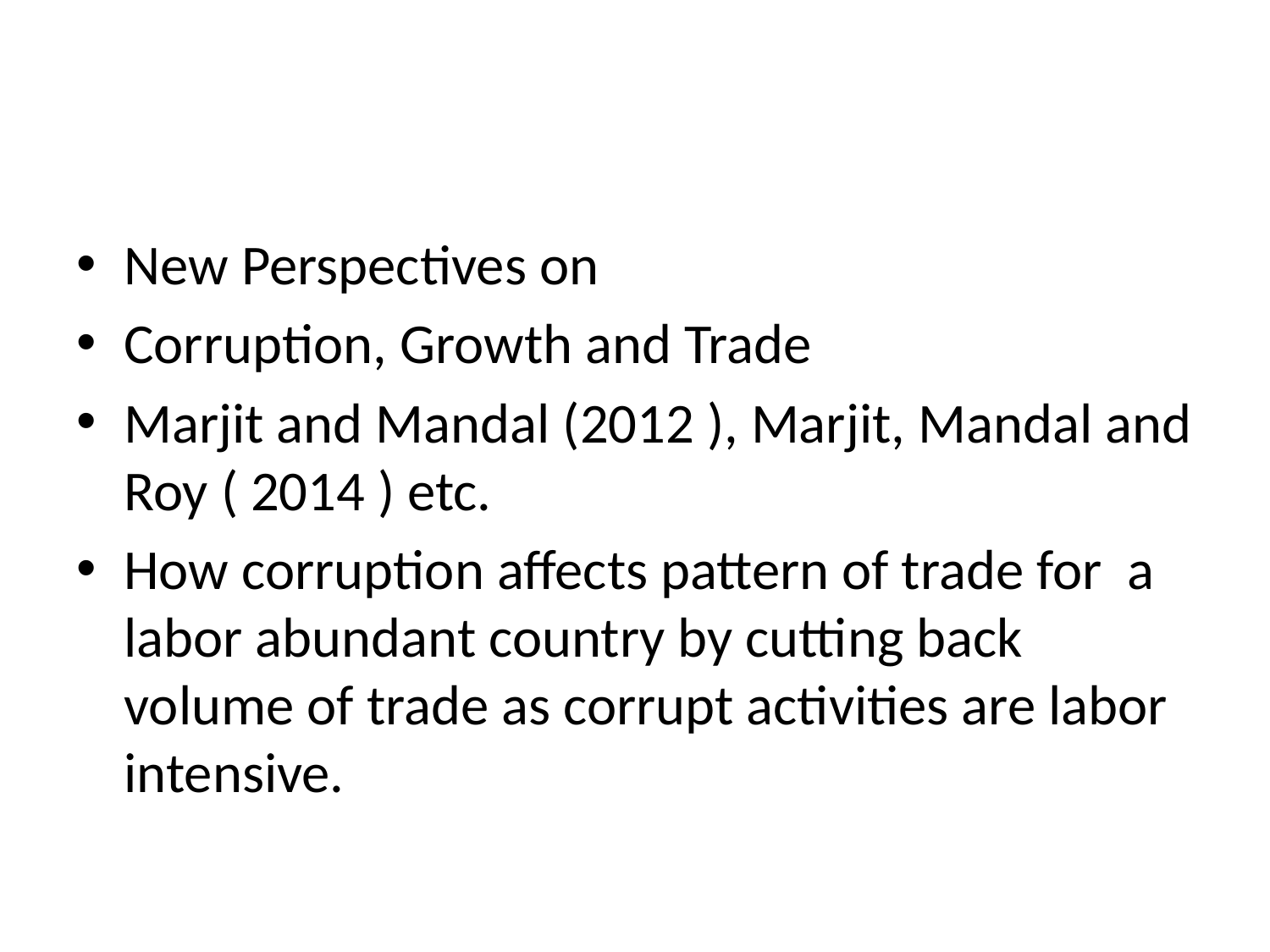

#
New Perspectives on
Corruption, Growth and Trade
Marjit and Mandal (2012 ), Marjit, Mandal and Roy ( 2014 ) etc.
How corruption affects pattern of trade for  a labor abundant country by cutting back volume of trade as corrupt activities are labor intensive.